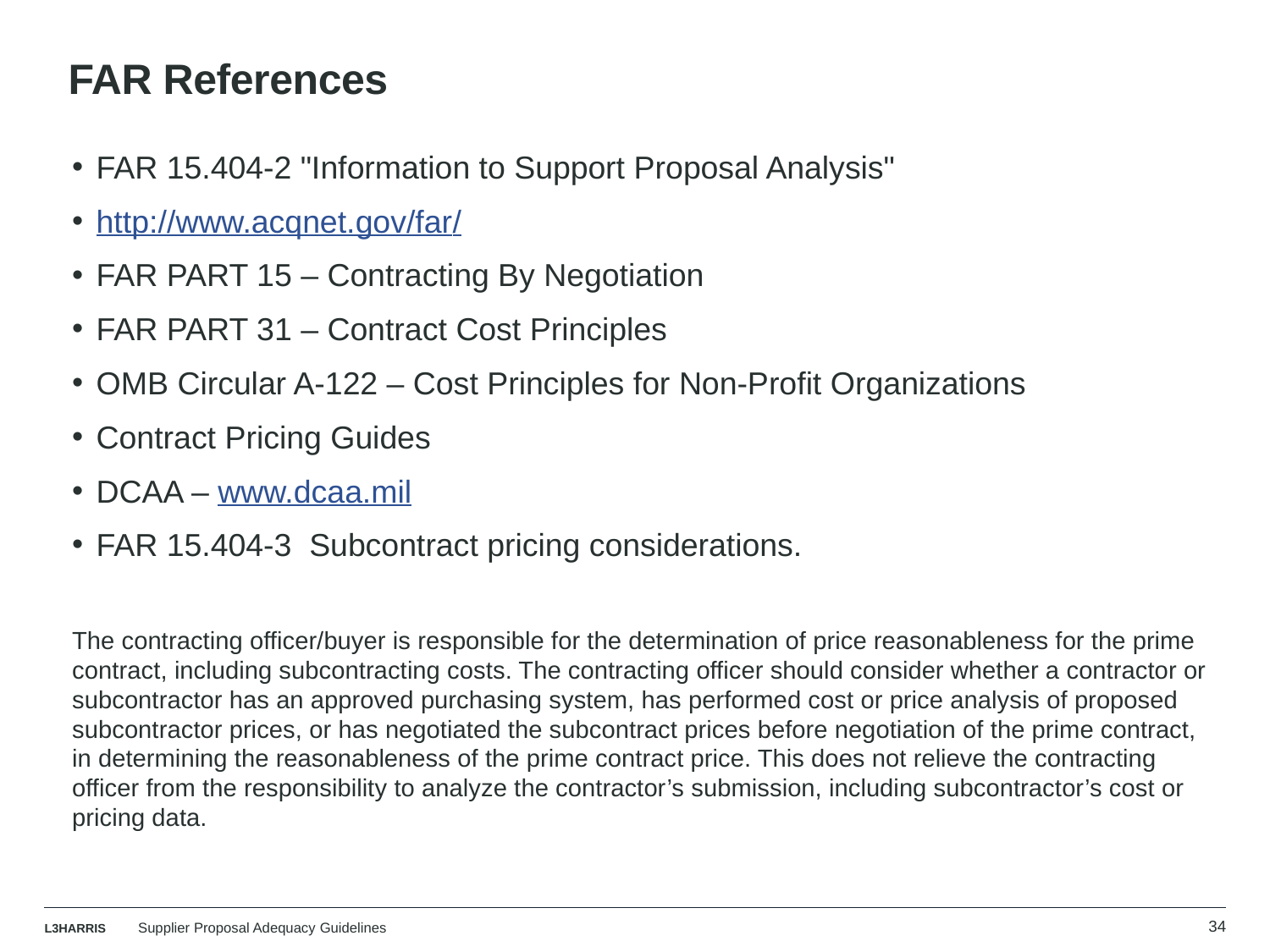

# FAR References
FAR 15.404-2 "Information to Support Proposal Analysis"
http://www.acqnet.gov/far/
FAR PART 15 – Contracting By Negotiation
FAR PART 31 – Contract Cost Principles
OMB Circular A-122 – Cost Principles for Non-Profit Organizations
Contract Pricing Guides
DCAA – www.dcaa.mil
FAR 15.404-3  Subcontract pricing considerations.

The contracting officer/buyer is responsible for the determination of price reasonableness for the prime contract, including subcontracting costs. The contracting officer should consider whether a contractor or subcontractor has an approved purchasing system, has performed cost or price analysis of proposed subcontractor prices, or has negotiated the subcontract prices before negotiation of the prime contract, in determining the reasonableness of the prime contract price. This does not relieve the contracting officer from the responsibility to analyze the contractor’s submission, including subcontractor’s cost or pricing data.